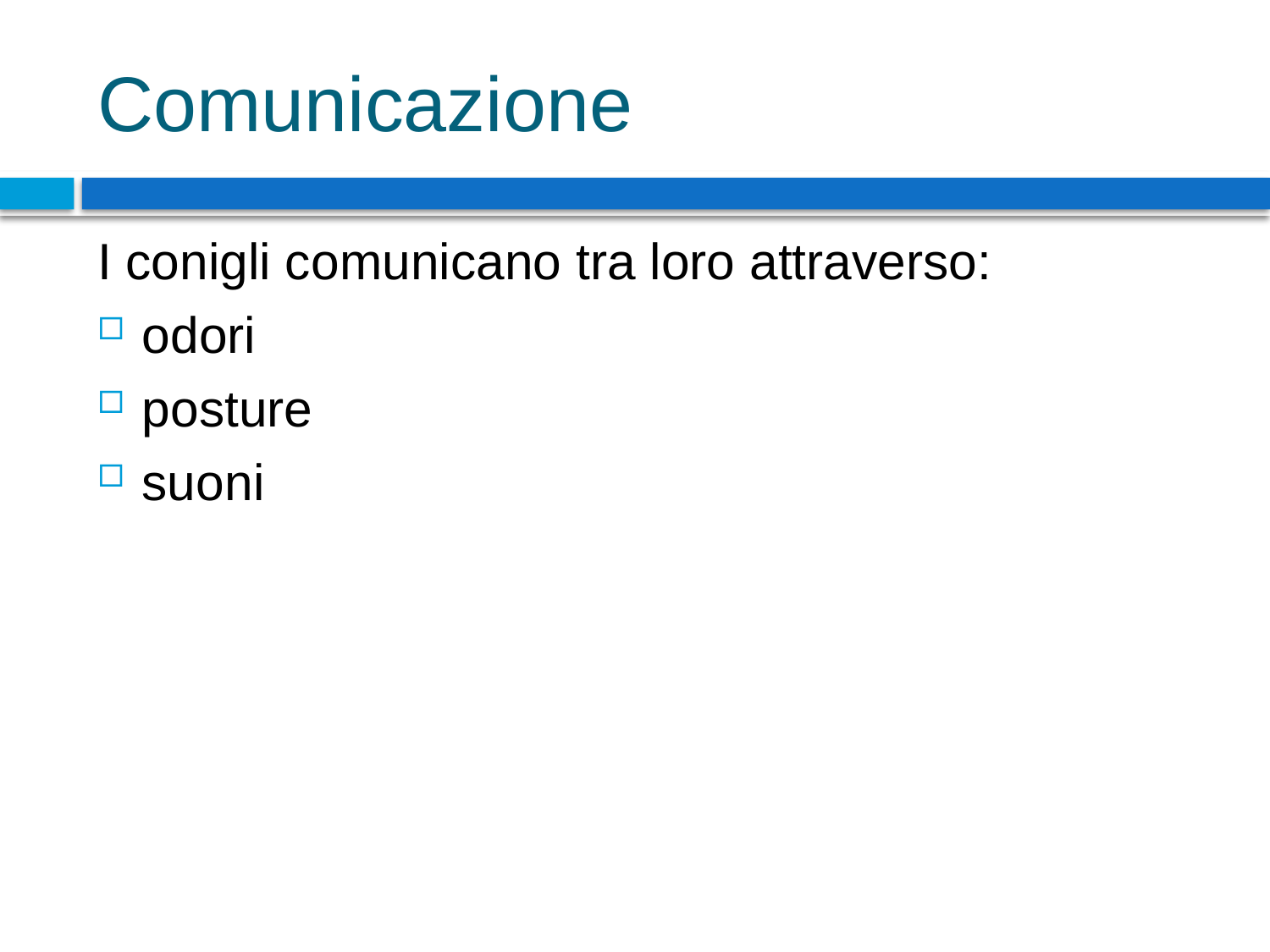

# Comunicazione
I conigli comunicano tra loro attraverso:
odori
posture
suoni